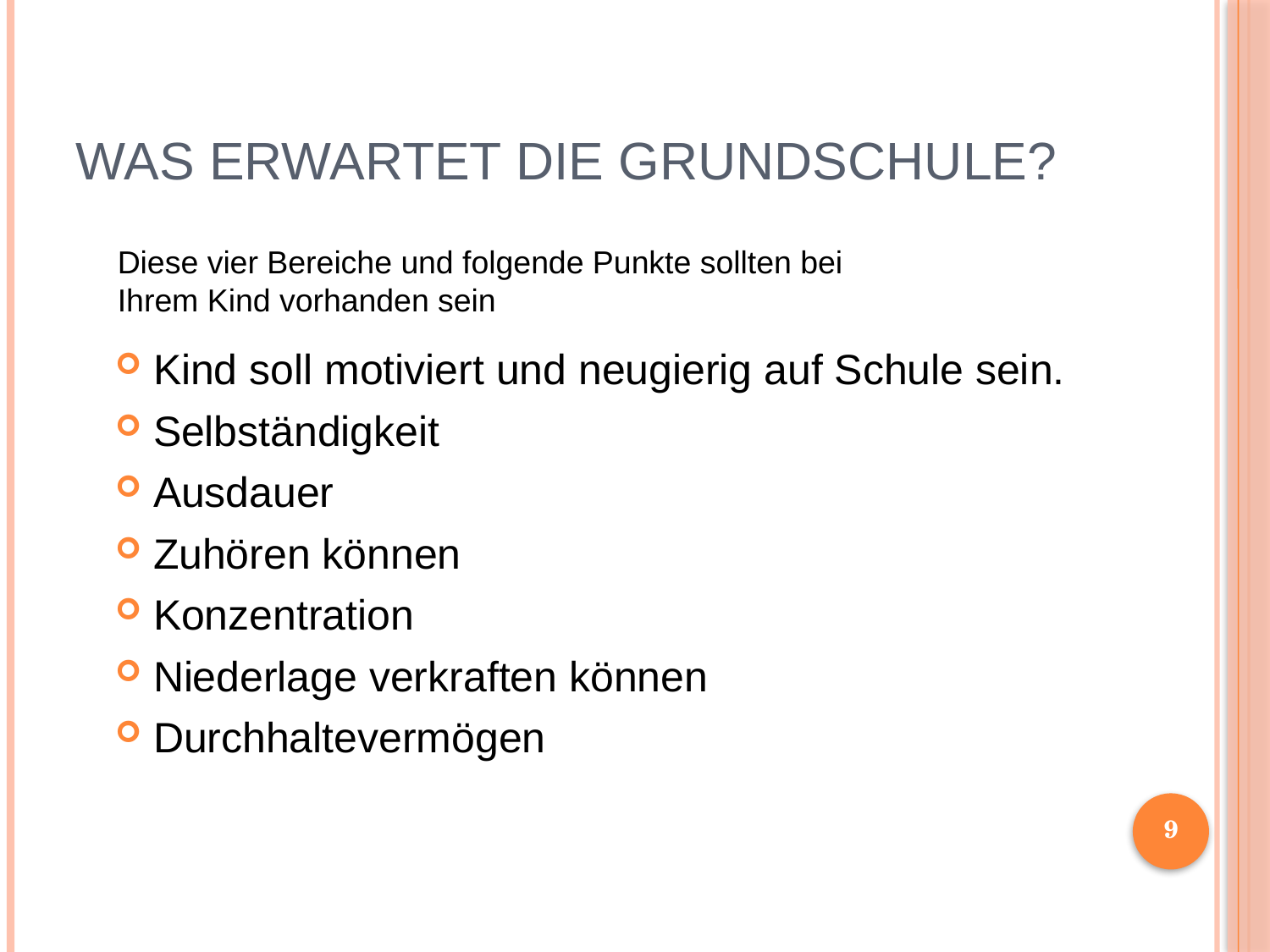

# Was erwartet die Grundschule?
Diese vier Bereiche und folgende Punkte sollten bei Ihrem Kind vorhanden sein
Kind soll motiviert und neugierig auf Schule sein.
Selbständigkeit
Ausdauer
Zuhören können
Konzentration
Niederlage verkraften können
Durchhaltevermögen
9